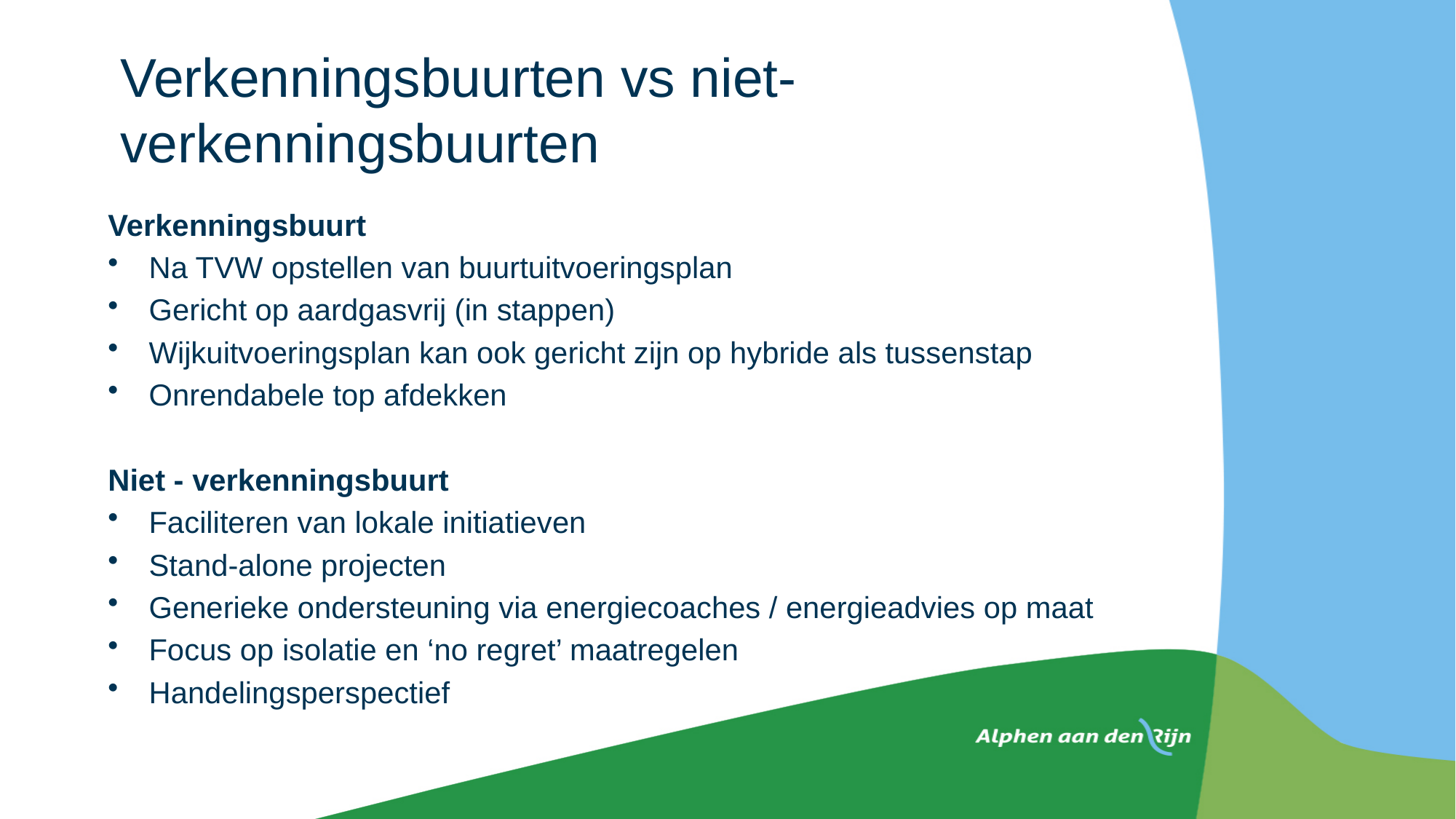

# Verkenningsbuurten vs niet-verkenningsbuurten
Verkenningsbuurt
Na TVW opstellen van buurtuitvoeringsplan
Gericht op aardgasvrij (in stappen)
Wijkuitvoeringsplan kan ook gericht zijn op hybride als tussenstap
Onrendabele top afdekken

Niet - verkenningsbuurt
Faciliteren van lokale initiatieven
Stand-alone projecten
Generieke ondersteuning via energiecoaches / energieadvies op maat
Focus op isolatie en ‘no regret’ maatregelen
Handelingsperspectief

01-06-2021